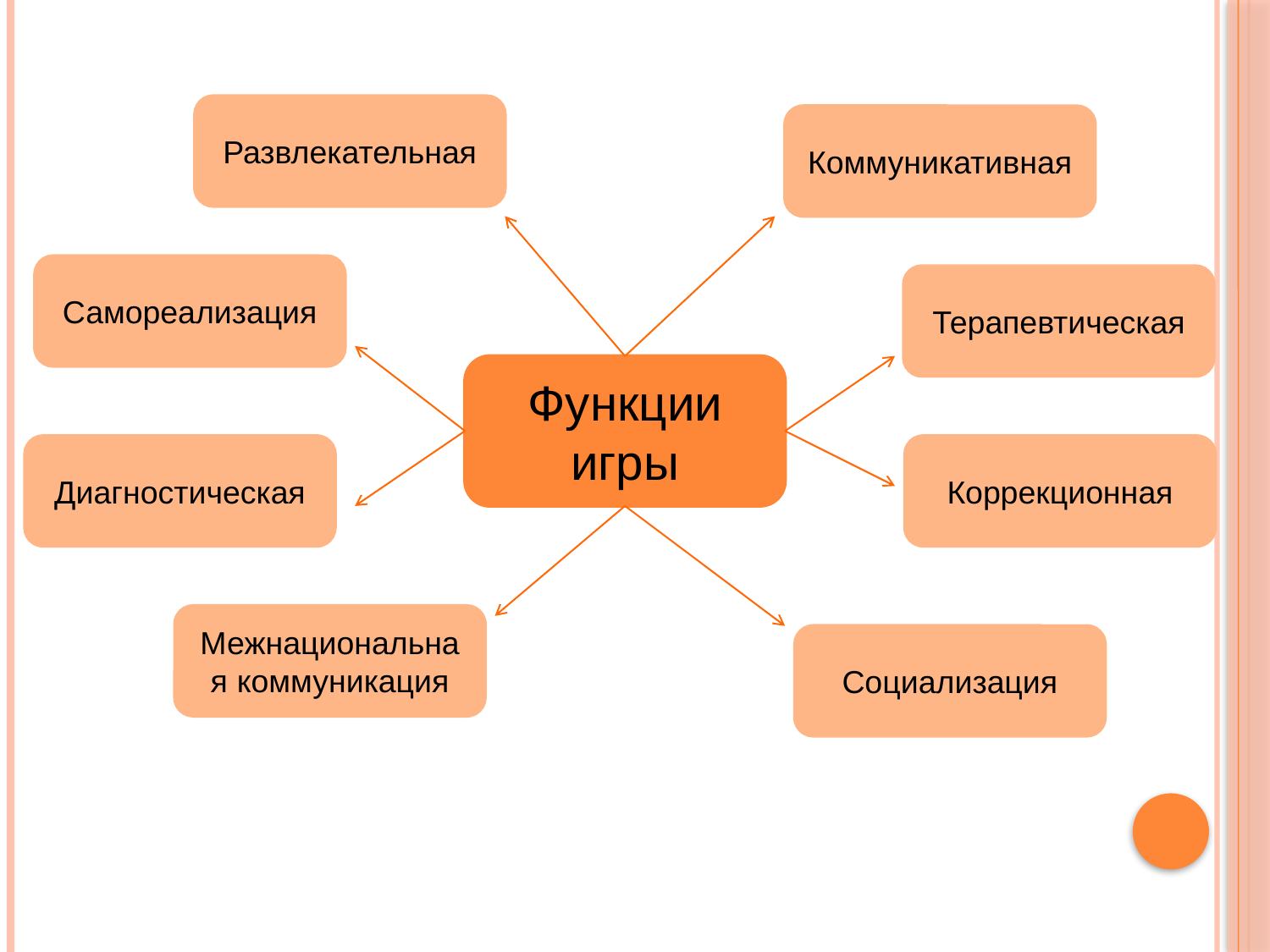

Развлекательная
Коммуникативная
Самореализация
Терапевтическая
Функции игры
Диагностическая
Коррекционная
Межнациональная коммуникация
Социализация